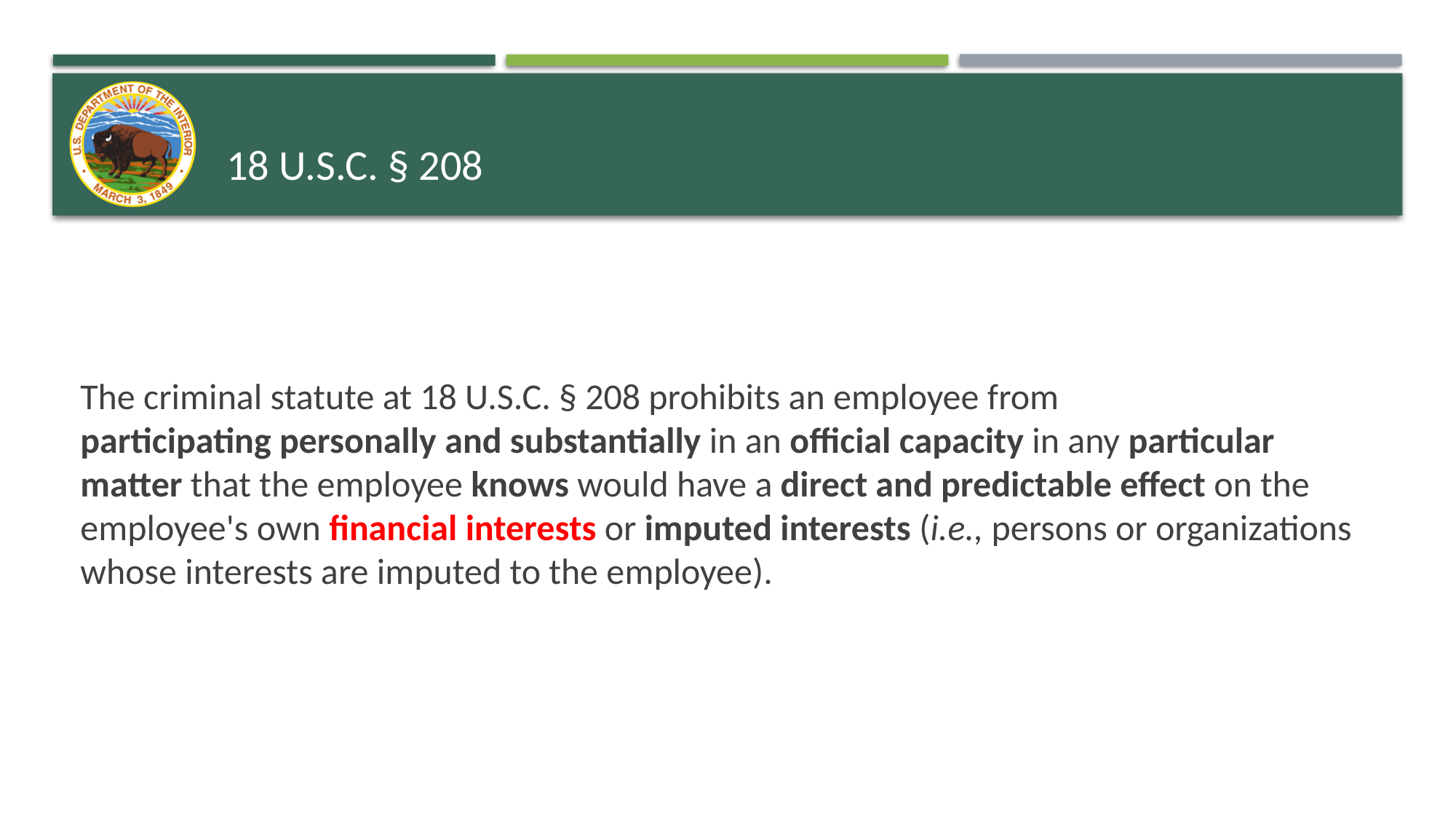

# 18 U.S.C. § 208
The criminal statute at 18 U.S.C. § 208 prohibits an employee from participating personally and substantially in an official capacity in any particular matter that the employee knows would have a direct and predictable effect on the employee's own financial interests or imputed interests (i.e., persons or organizations whose interests are imputed to the employee).